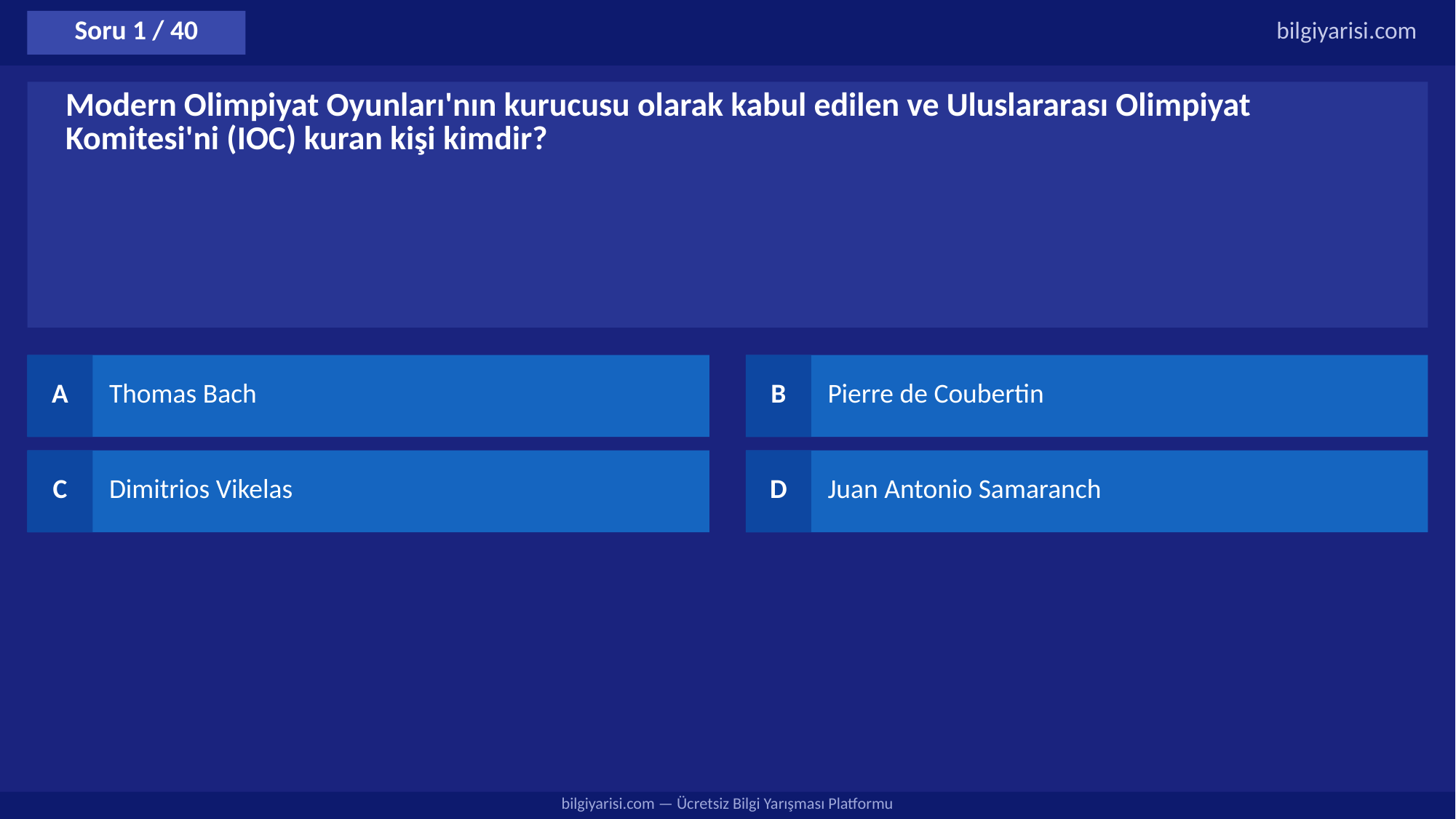

Soru 1 / 40
bilgiyarisi.com

Modern Olimpiyat Oyunları'nın kurucusu olarak kabul edilen ve Uluslararası Olimpiyat Komitesi'ni (IOC) kuran kişi kimdir?

A
Thomas Bach

B
Pierre de Coubertin

C
Dimitrios Vikelas

D
Juan Antonio Samaranch
bilgiyarisi.com — Ücretsiz Bilgi Yarışması Platformu